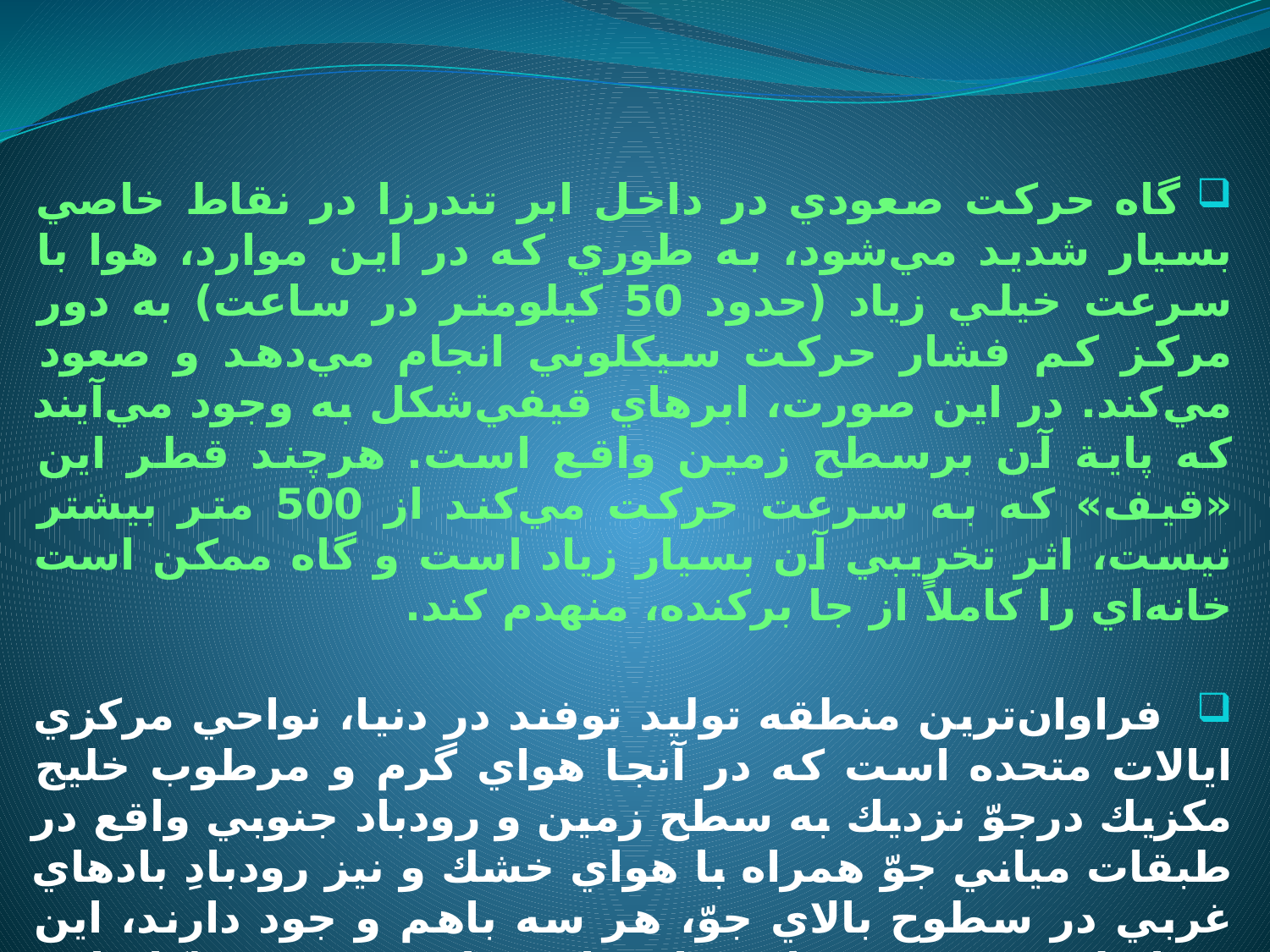

گاه حركت صعودي در داخل ابر تندرزا در نقاط خاصي بسيار شديد مي‌شود، به طوري كه در اين موارد، هوا با سرعت خيلي زياد (حدود 50 كيلومتر در ساعت) به دور مركز كم فشار حركت سيكلوني انجام مي‌دهد و صعود مي‌كند. در اين صورت، ابرهاي قيفي‌شكل به وجود مي‌آيند كه پاية آن برسطح زمين واقع است. هرچند قطر اين «قيف» كه به سرعت حركت مي‌كند از 500 متر بيشتر نيست، اثر تخريبي آن بسيار زياد است و گاه ممكن است خانه‌اي را كاملاً از جا بركنده، منهدم كند.

  فراوان‌ترين منطقه توليد توفند در دنيا، نواحي مركزي ايالات متحده است كه در آنجا هواي گرم و مرطوب خليج مكزيك درجوّ نزديك به سطح زمين و رودباد جنوبي واقع در طبقات مياني جوّ همراه با هواي خشك و نيز رودبادِ بادهاي غربي در سطوح بالاي جوّ، هر سه باهم و جود دارند، اين شرايط به ويژه در بهار و تابستان فراهم مي‌شود (كاوياني و عليجاني، 1382).